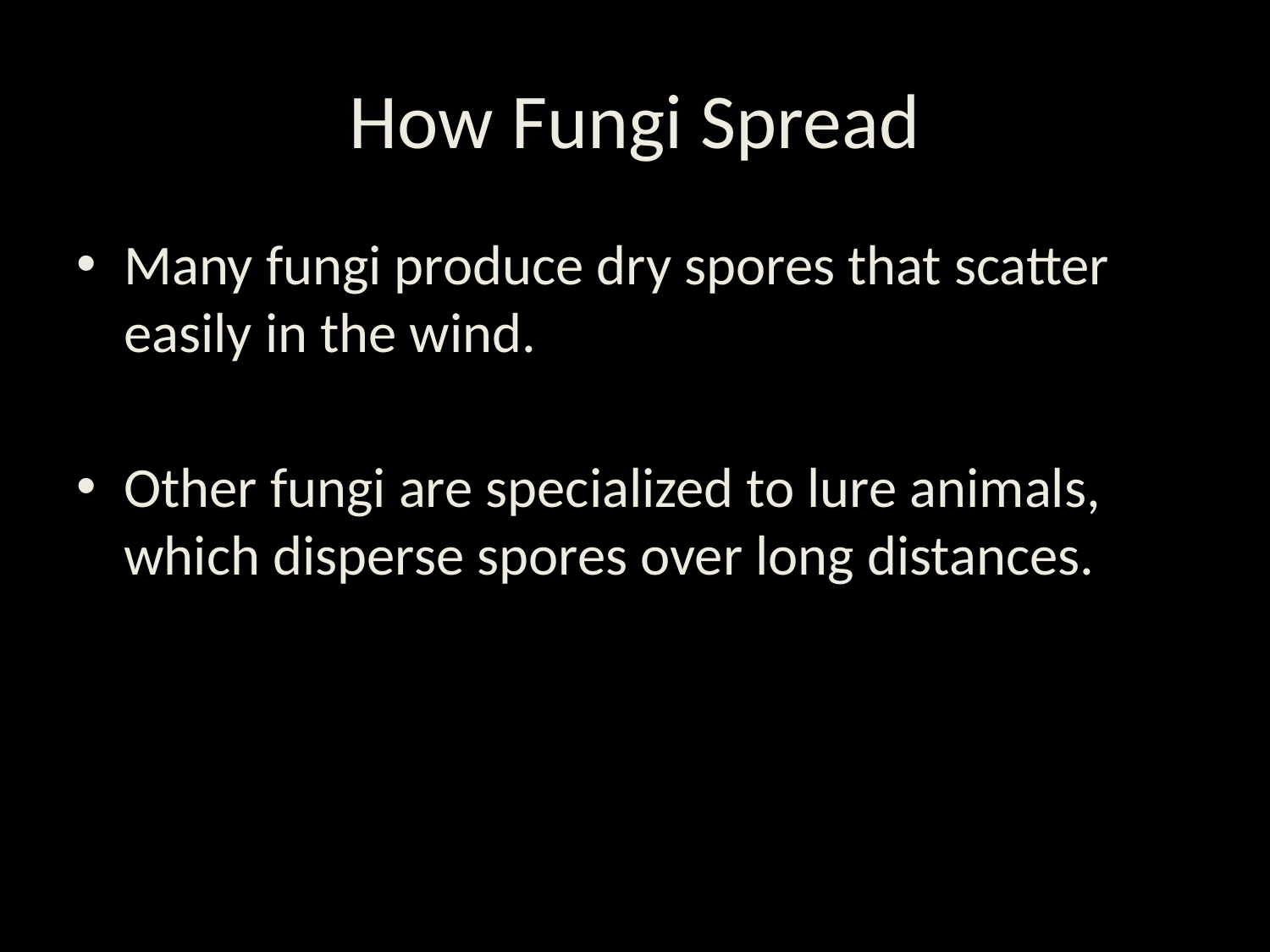

# How Fungi Spread
Many fungi produce dry spores that scatter easily in the wind.

Other fungi are specialized to lure animals, which disperse spores over long distances.